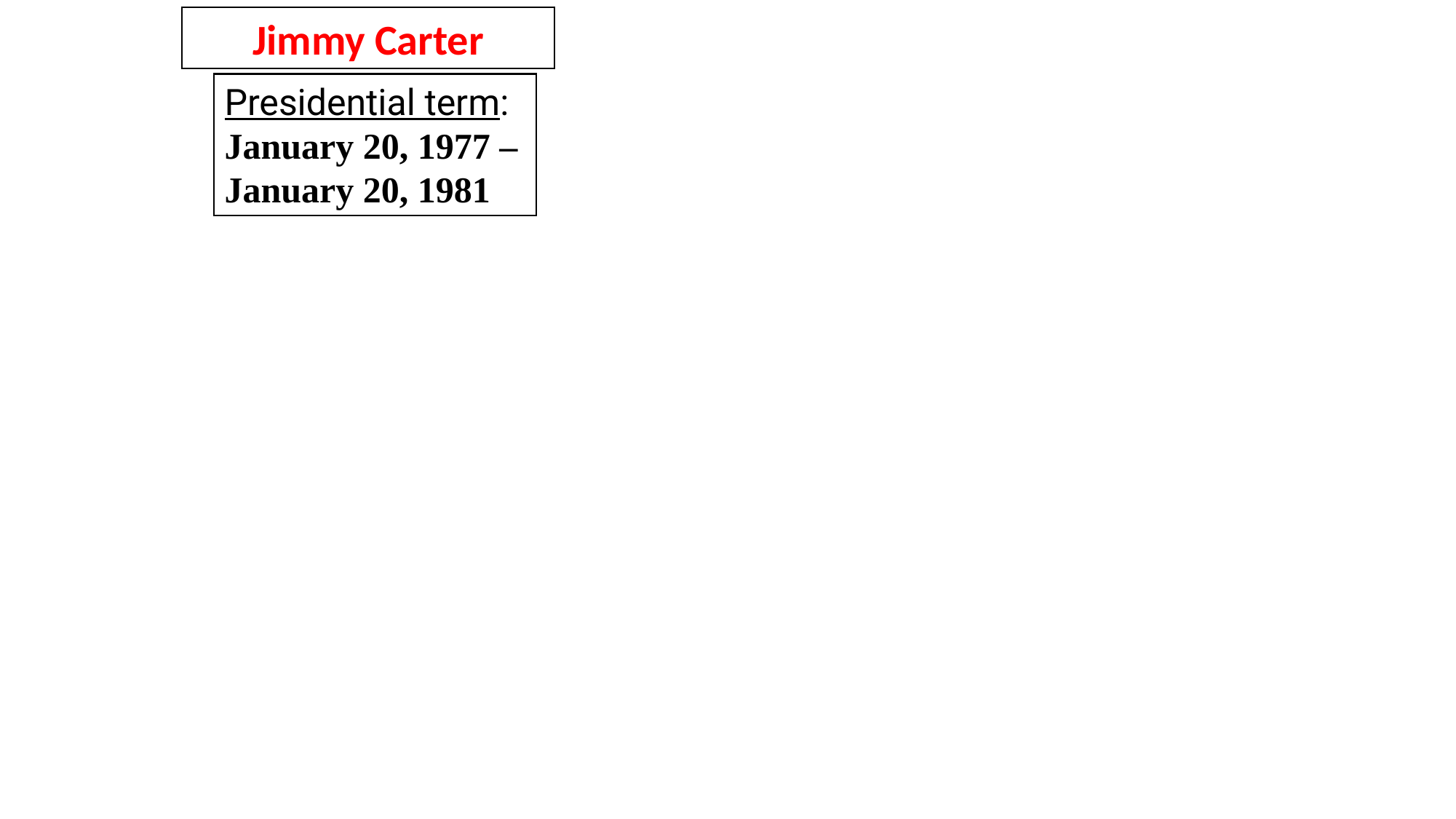

Jimmy Carter
Presidential term:
January 20, 1977 – January 20, 1981